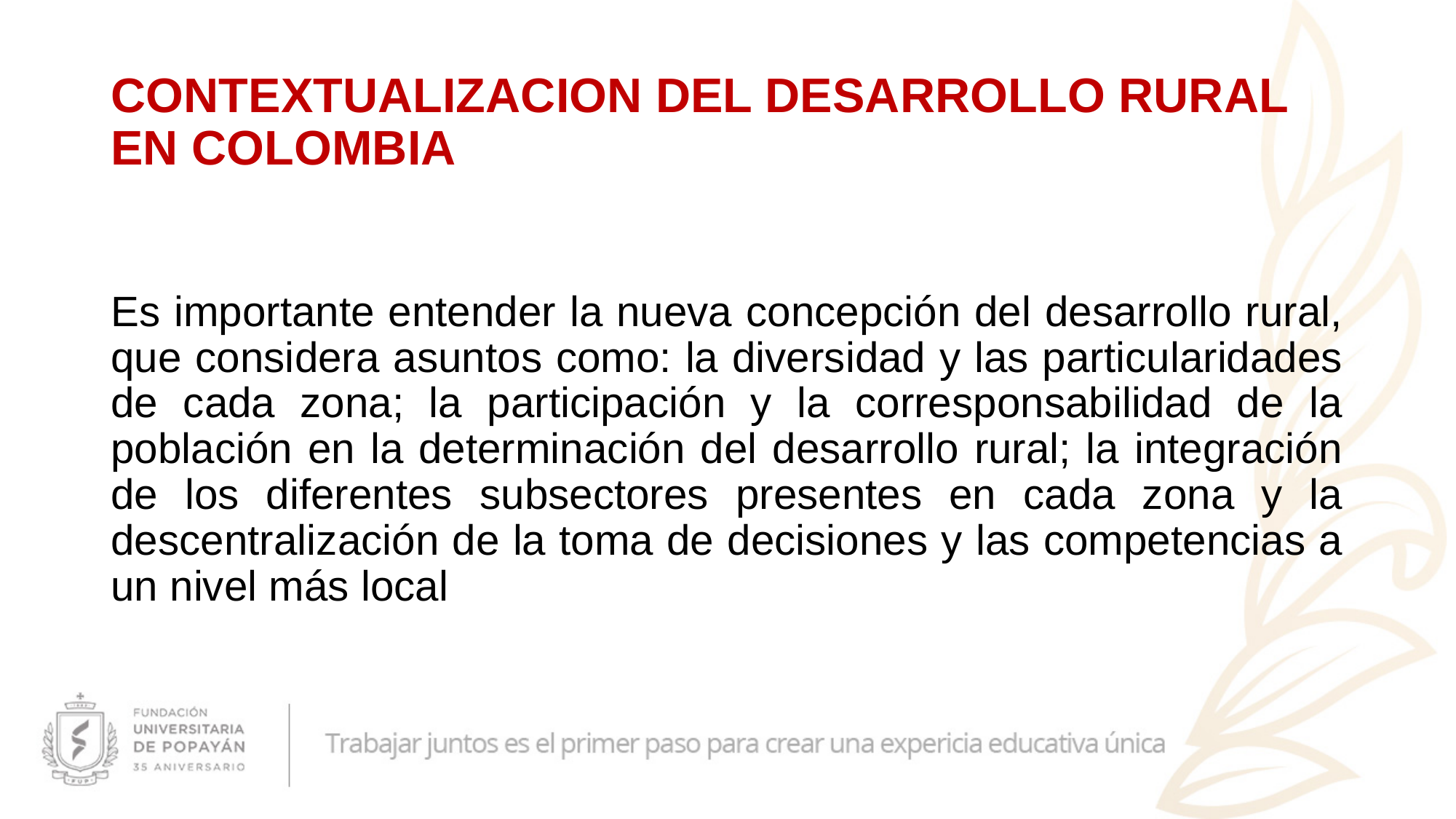

# CONTEXTUALIZACION DEL DESARROLLO RURAL EN COLOMBIA

Es importante entender la nueva concepción del desarrollo rural, que considera asuntos como: la diversidad y las particularidades de cada zona; la participación y la corresponsabilidad de la población en la determinación del desarrollo rural; la integración de los diferentes subsectores presentes en cada zona y la descentralización de la toma de decisiones y las competencias a un nivel más local